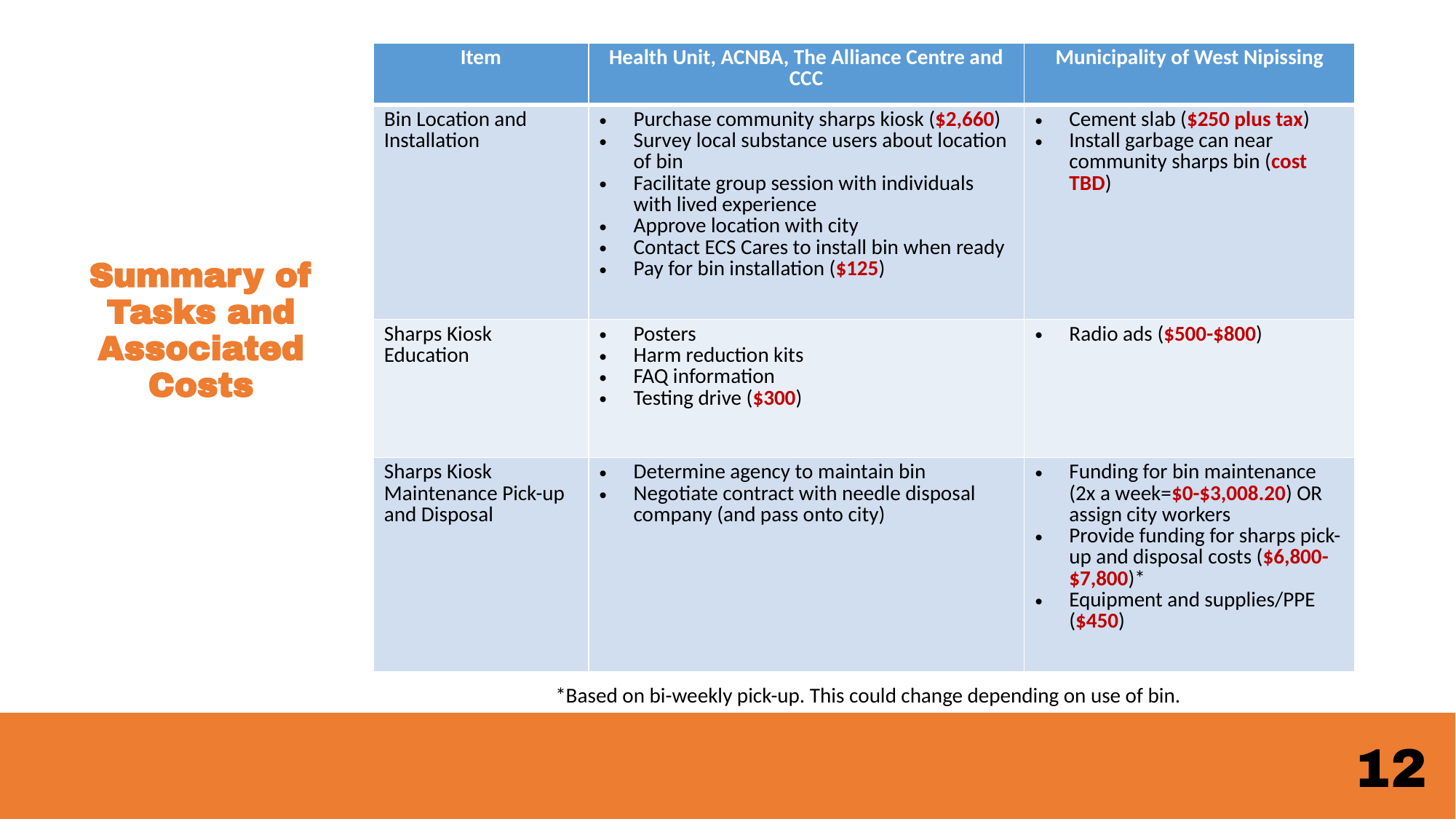

| Item | Health Unit, ACNBA, The Alliance Centre and CCC | Municipality of West Nipissing |
| --- | --- | --- |
| Bin Location and Installation | Purchase community sharps kiosk ($2,660) Survey local substance users about location of bin Facilitate group session with individuals with lived experience Approve location with city Contact ECS Cares to install bin when ready Pay for bin installation ($125) | Cement slab ($250 plus tax) Install garbage can near community sharps bin (cost TBD) |
| Sharps Kiosk Education | Posters Harm reduction kits FAQ information Testing drive ($300) | Radio ads ($500-$800) |
| Sharps Kiosk Maintenance Pick-up and Disposal | Determine agency to maintain bin Negotiate contract with needle disposal company (and pass onto city) | Funding for bin maintenance (2x a week=$0-$3,008.20) OR assign city workers Provide funding for sharps pick-up and disposal costs ($6,800-$7,800)\* Equipment and supplies/PPE ($450) |

# Summary of Tasks and Associated Costs
*Based on bi-weekly pick-up. This could change depending on use of bin.

12